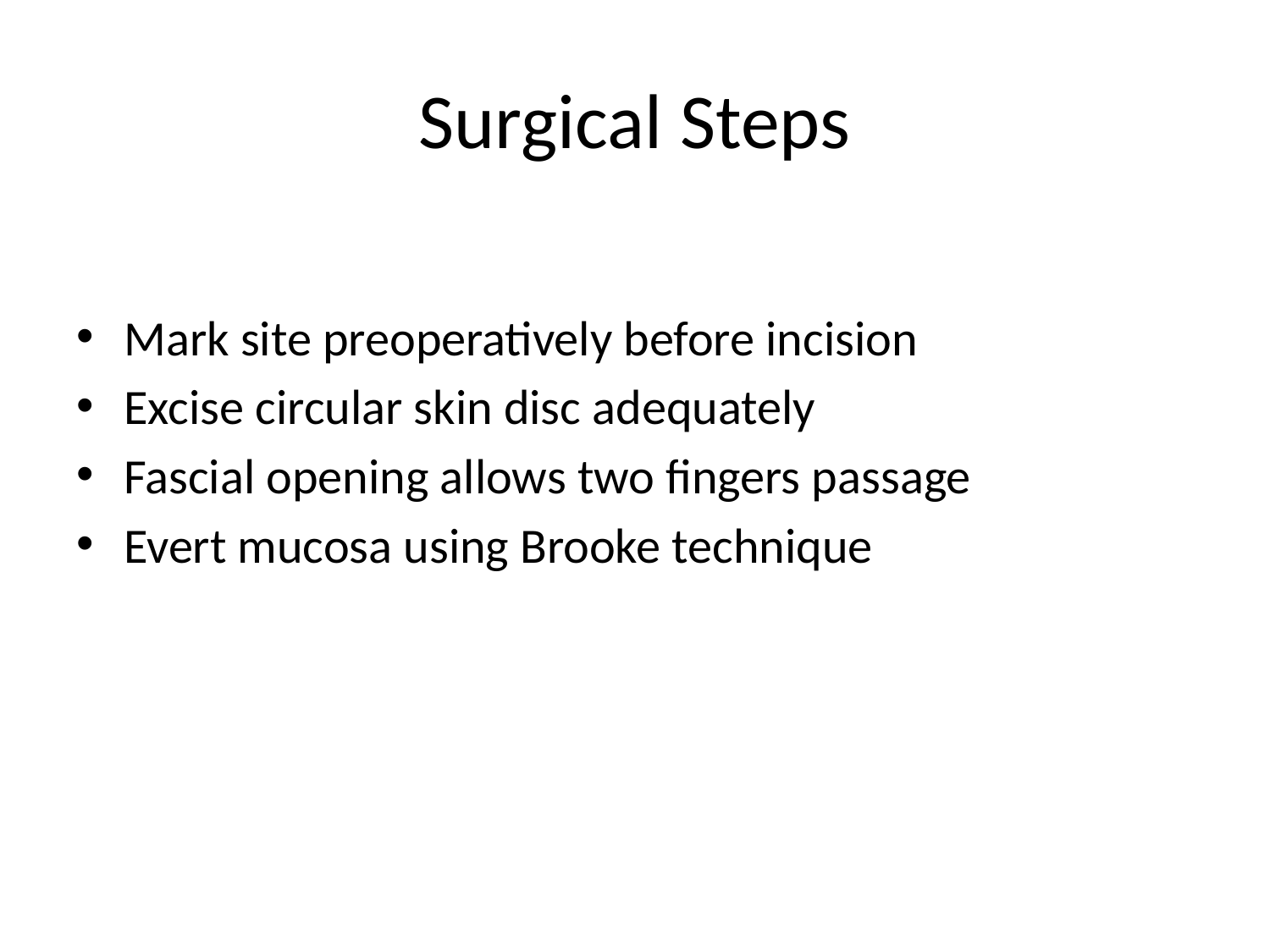

# Surgical Steps

Mark site preoperatively before incision
Excise circular skin disc adequately
Fascial opening allows two fingers passage
Evert mucosa using Brooke technique